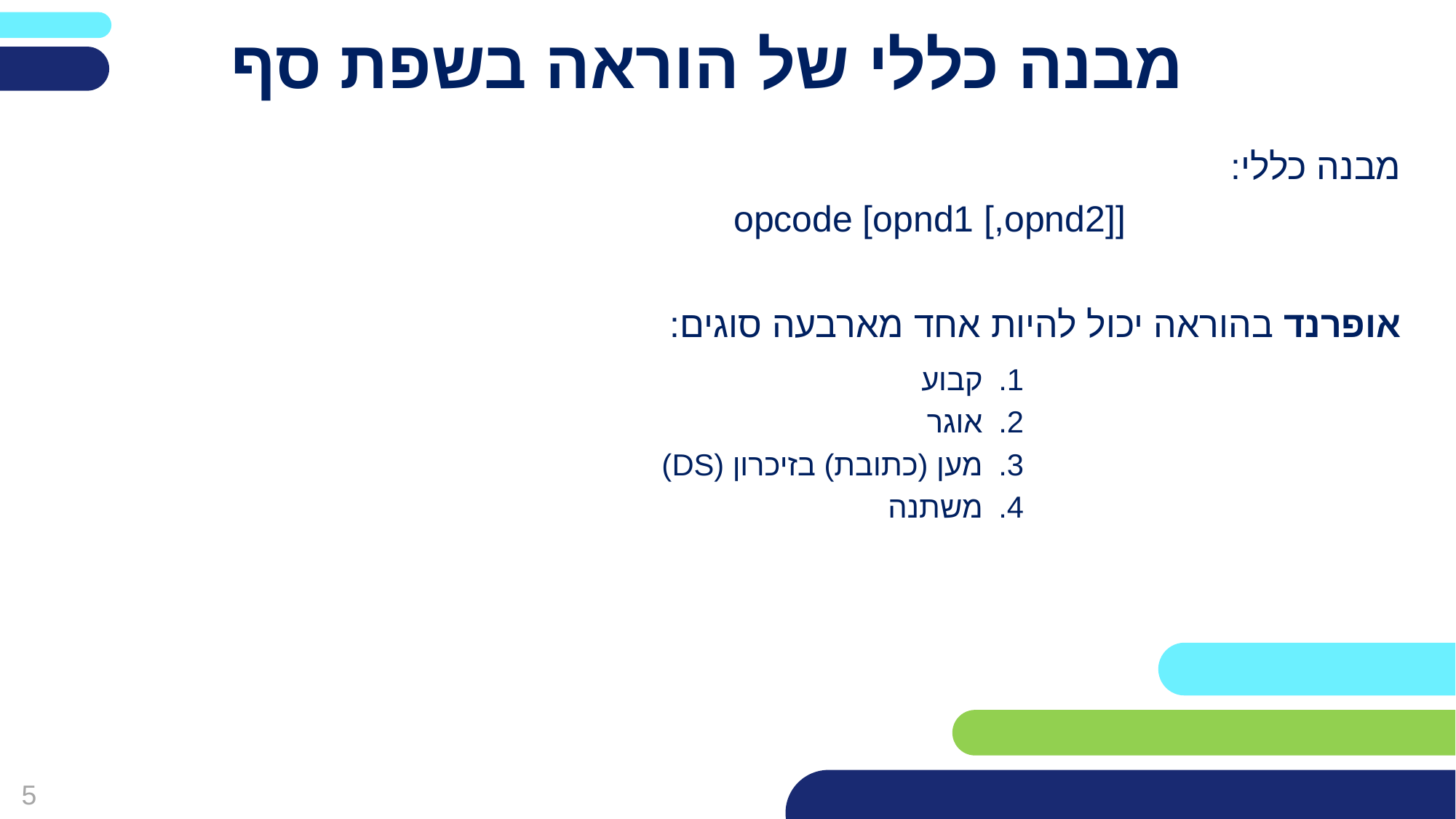

פריסה 2
(הפריסות שונות זו מזו במיקום תיבות הטקסט וגרפיקת הרקע,
ותוכלו לגוון ביניהן)
# מבנה כללי של הוראה בשפת סף
מבנה כללי:
                           opcode [opnd1 [,opnd2]]

אופרנד בהוראה יכול להיות אחד מארבעה סוגים:
קבוע
אוגר
מען (כתובת) בזיכרון (DS)
משתנה

את השקופית הזו תוכלו לשכפל, על מנת ליצור שקופיות נוספות הזהות לה – אליהן תוכלו להכניס את התכנים.

כדי לשכפל אותה, לחצו עליה קליק ימיני בתפריט השקופיות בצד ובחרו
"שכפל שקופית" או "Duplicate Slide"
(מחקו ריבוע זה לאחר הקריאה)